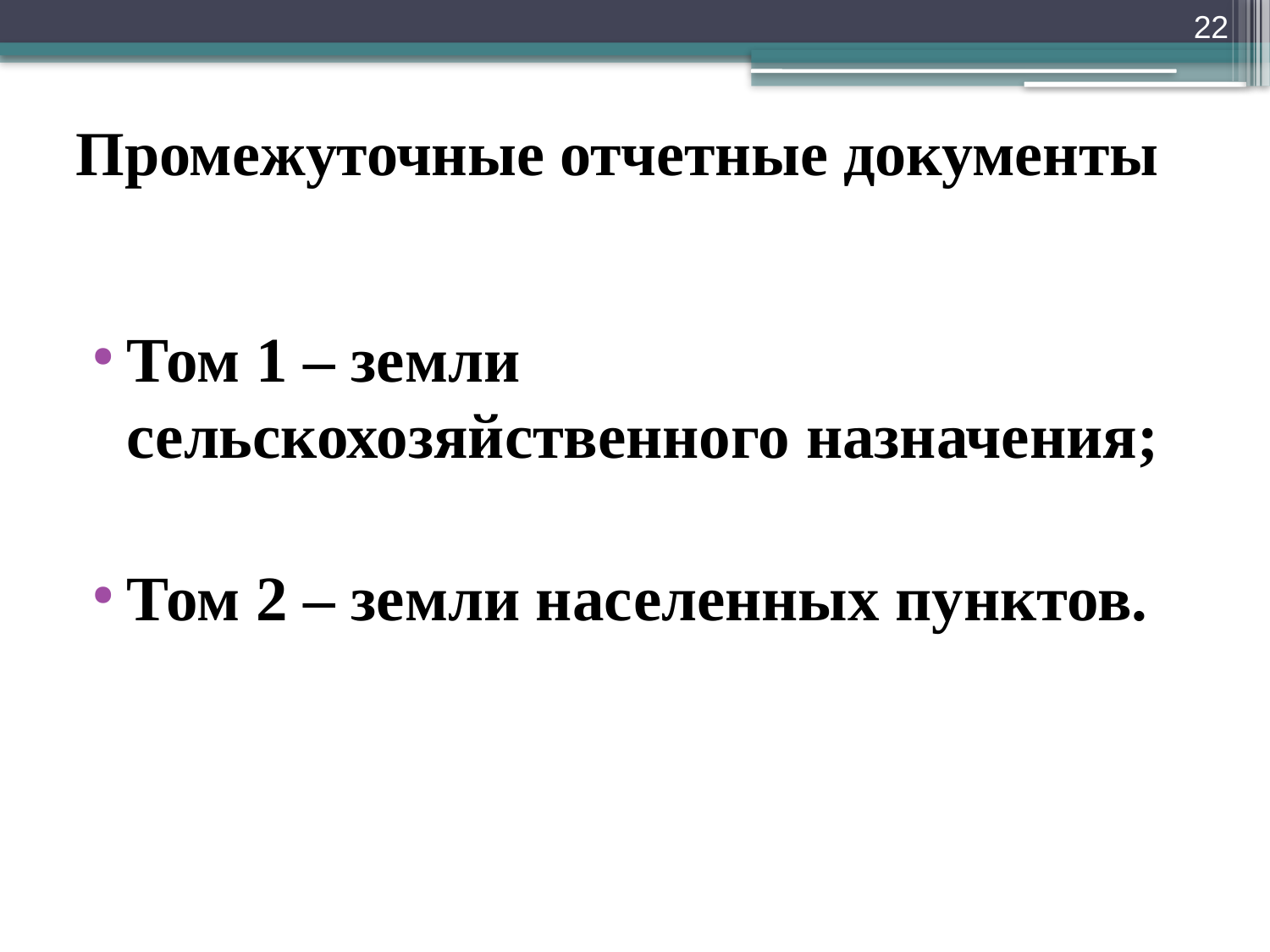

22
# Промежуточные отчетные документы
Том 1 – земли сельскохозяйственного назначения;

Том 2 – земли населенных пунктов.